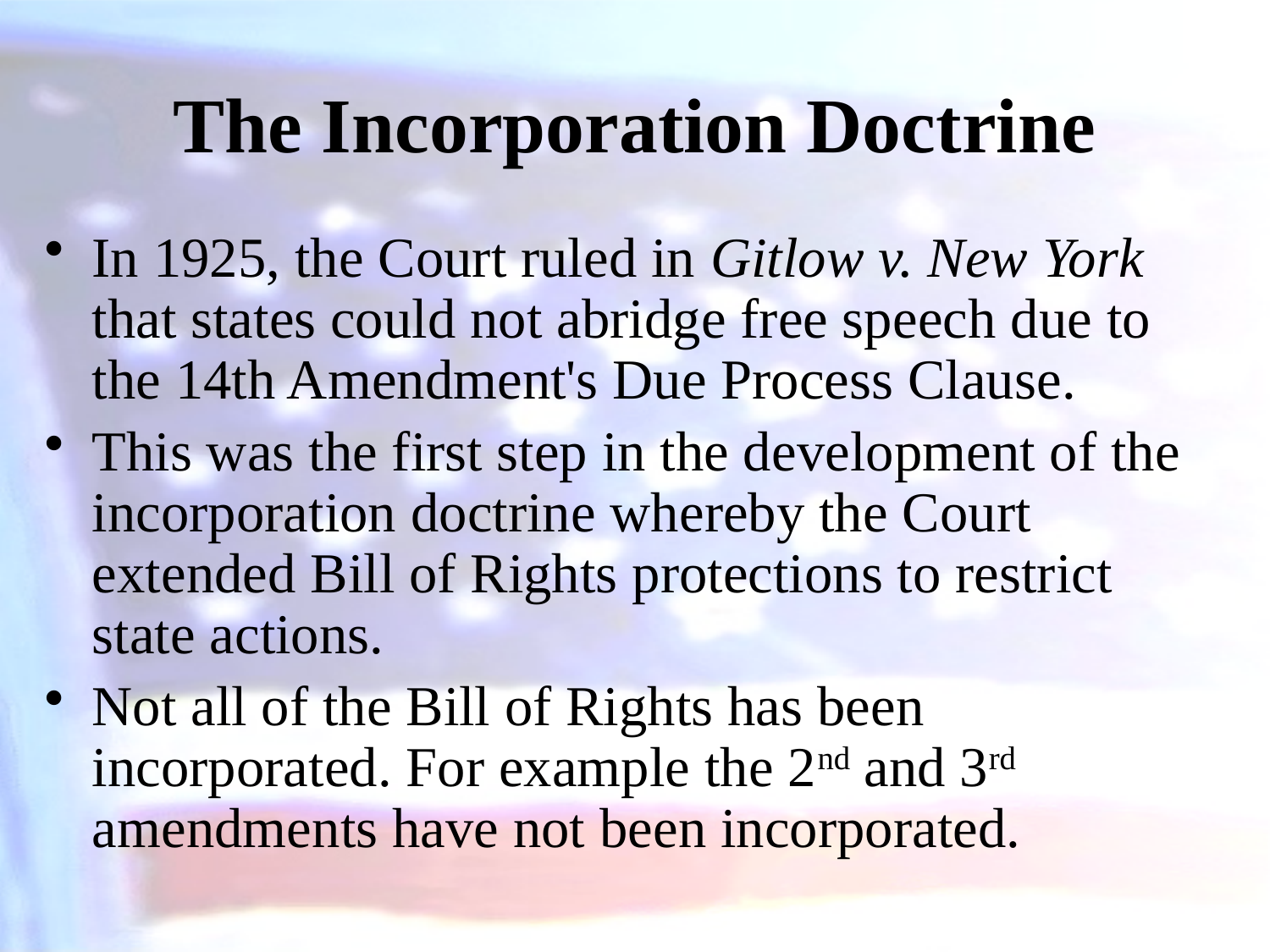

# The Incorporation Doctrine
In 1925, the Court ruled in Gitlow v. New York that states could not abridge free speech due to the 14th Amendment's Due Process Clause.
This was the first step in the development of the incorporation doctrine whereby the Court extended Bill of Rights protections to restrict state actions.
Not all of the Bill of Rights has been incorporated. For example the 2nd and 3rd amendments have not been incorporated.